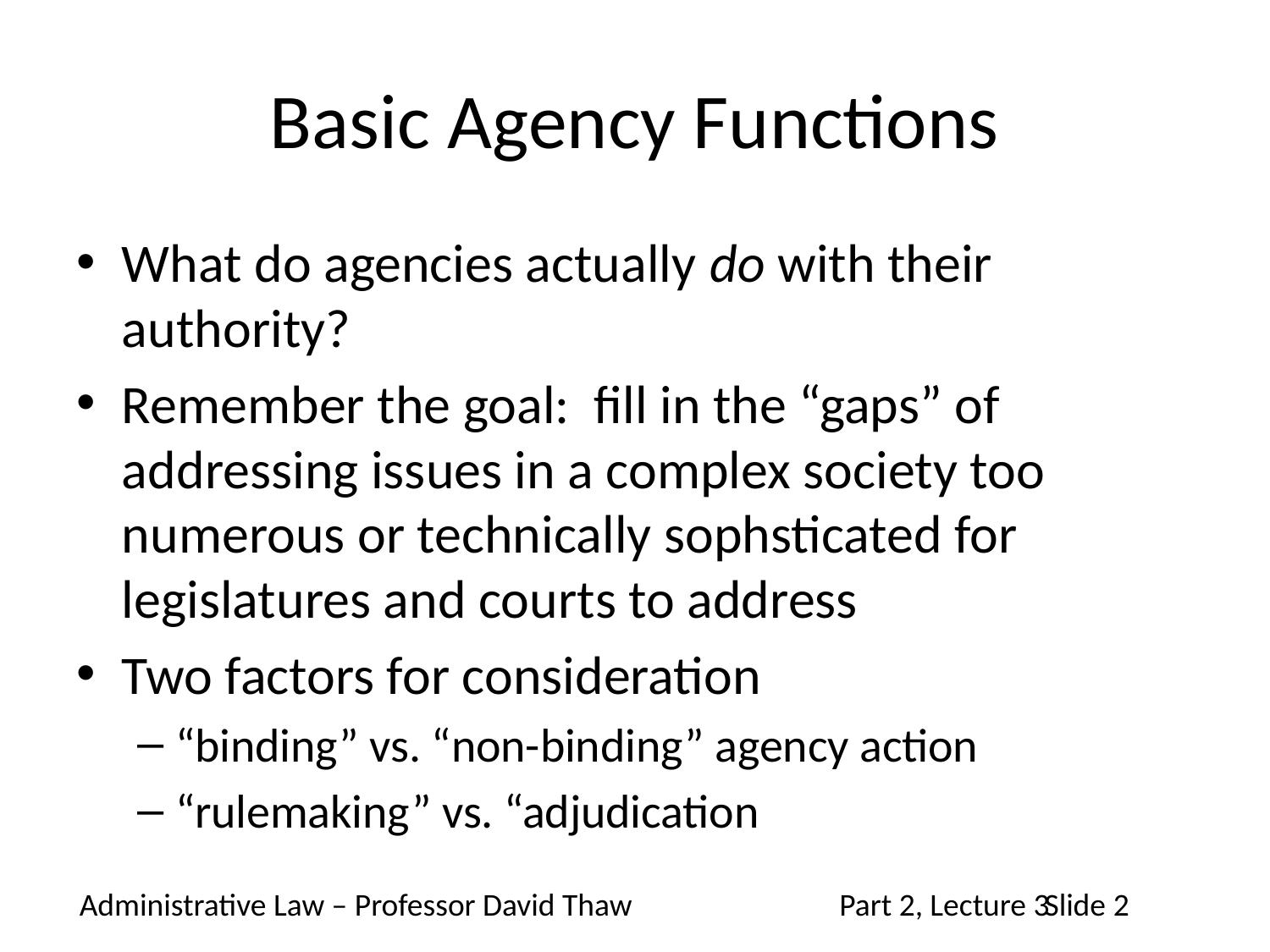

# Basic Agency Functions
What do agencies actually do with their authority?
Remember the goal:  fill in the “gaps” of addressing issues in a complex society too numerous or technically sophsticated for legislatures and courts to address
Two factors for consideration
“binding” vs. “non-binding” agency action
“rulemaking” vs. “adjudication